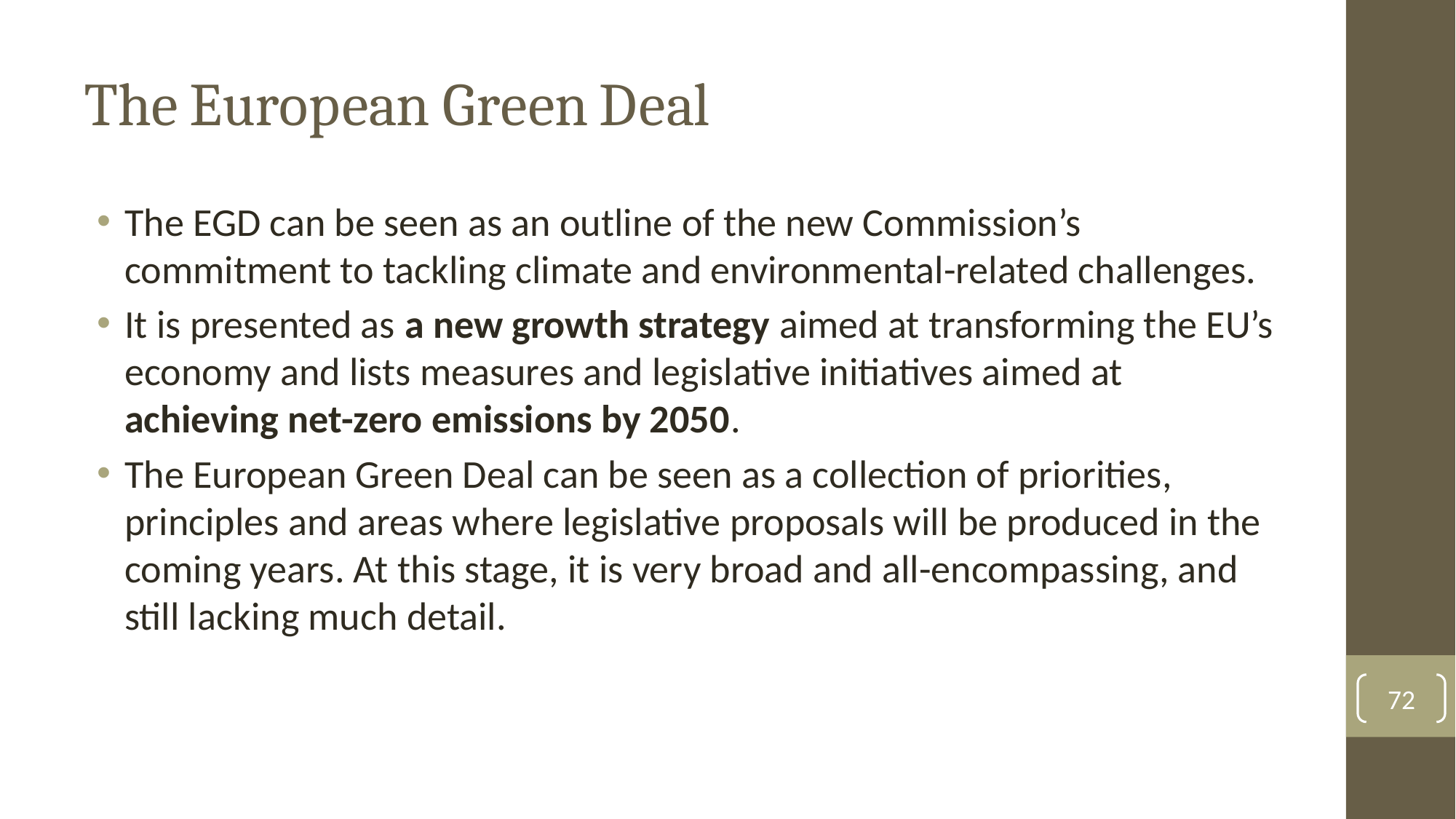

# The European Green Deal
The EGD can be seen as an outline of the new Commission’s commitment to tackling climate and environmental-related challenges.
It is presented as a new growth strategy aimed at transforming the EU’s economy and lists measures and legislative initiatives aimed at achieving net-zero emissions by 2050.
The European Green Deal can be seen as a collection of priorities, principles and areas where legislative proposals will be produced in the coming years. At this stage, it is very broad and all-encompassing, and still lacking much detail.

72